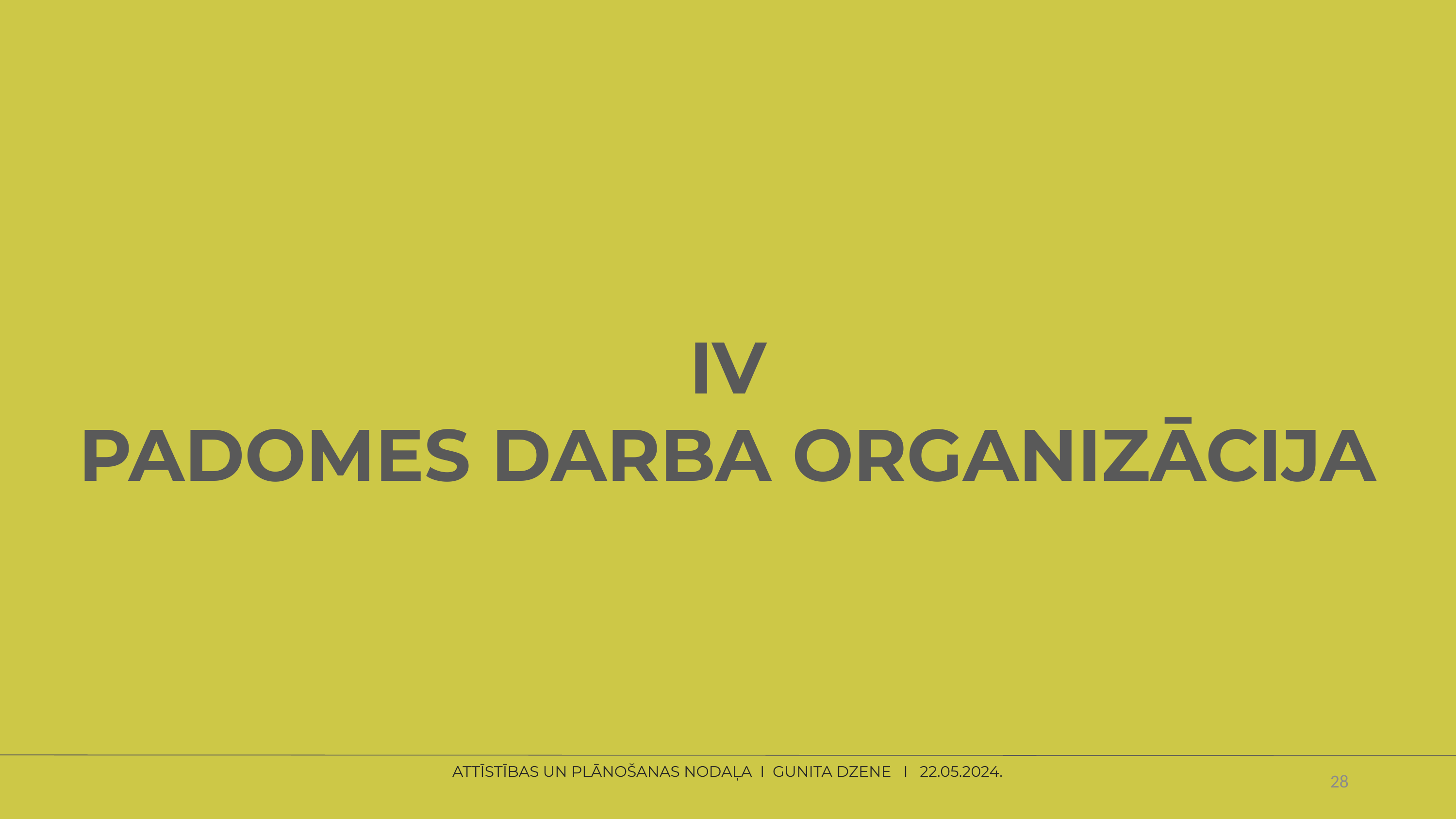

IV
PADOMES DARBA ORGANIZĀCIJA

28
ATTĪSTĪBAS UN PLĀNOŠANAS NODAĻA  I  GUNITA DZENE   I   22.05.2024.